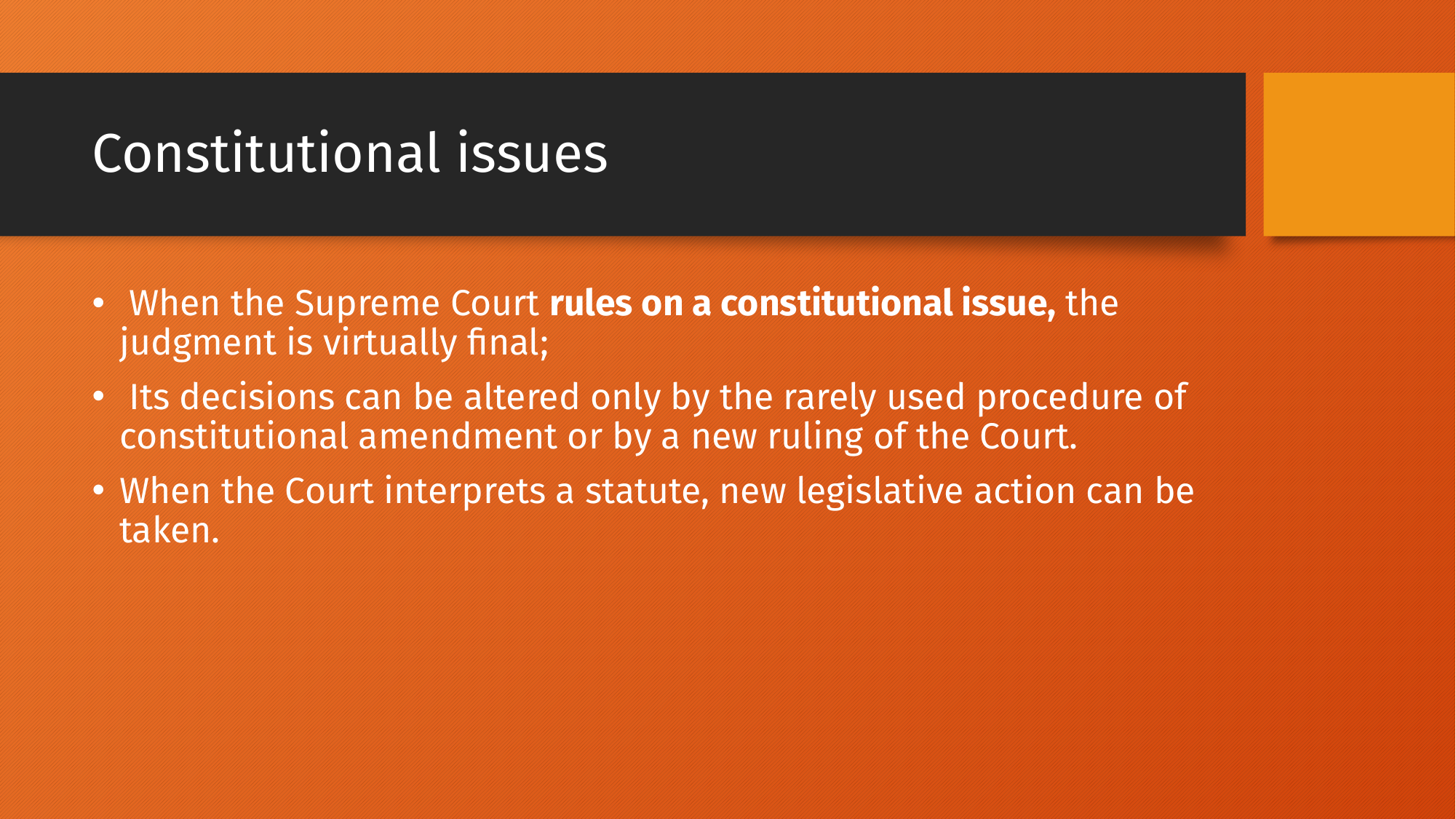

# Constitutional issues
 When the Supreme Court rules on a constitutional issue, the judgment is virtually final;
 Its decisions can be altered only by the rarely used procedure of constitutional amendment or by a new ruling of the Court.
When the Court interprets a statute, new legislative action can be taken.